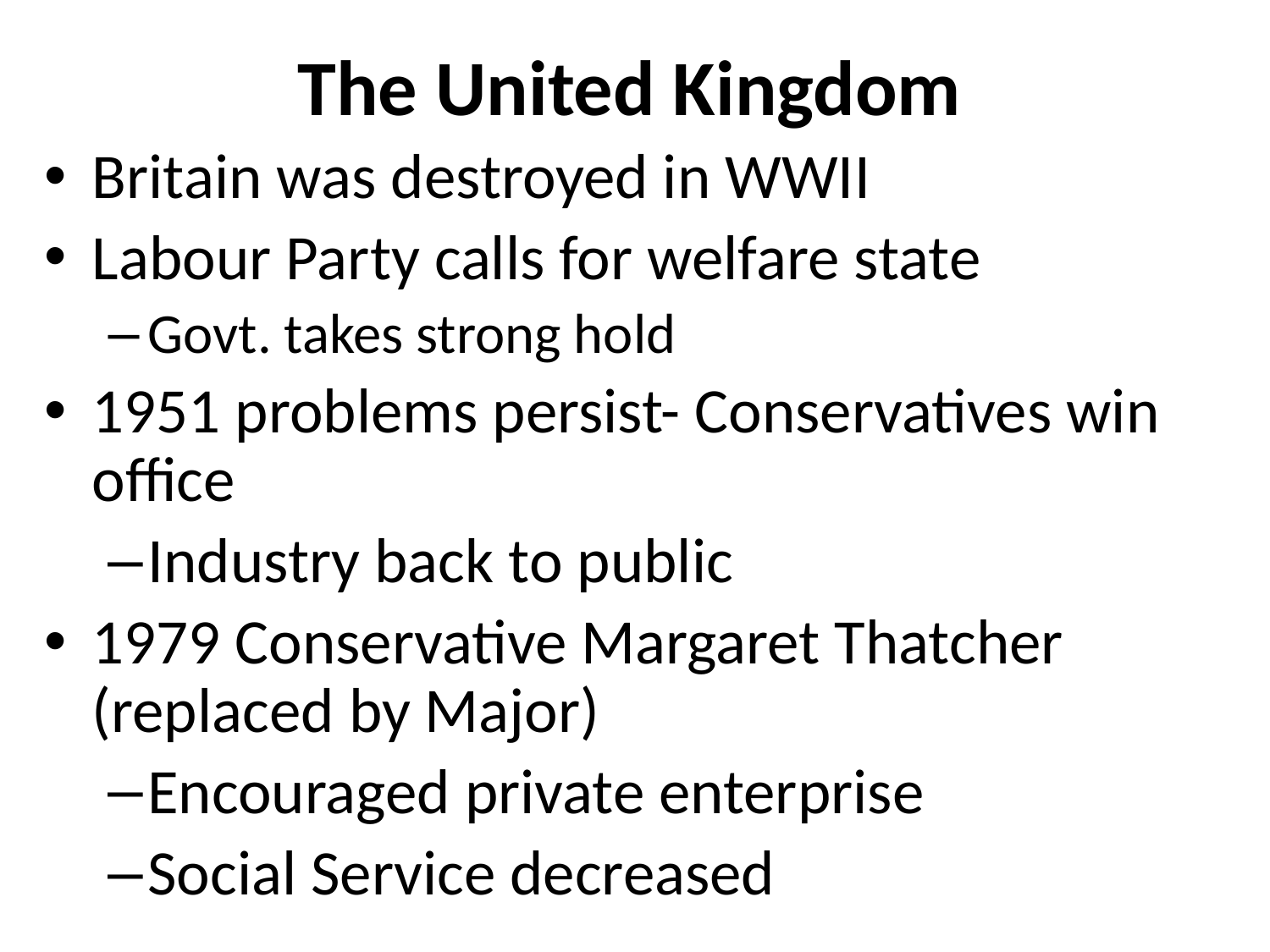

# The United Kingdom
Britain was destroyed in WWII
Labour Party calls for welfare state
Govt. takes strong hold
1951 problems persist- Conservatives win office
Industry back to public
1979 Conservative Margaret Thatcher (replaced by Major)
Encouraged private enterprise
Social Service decreased